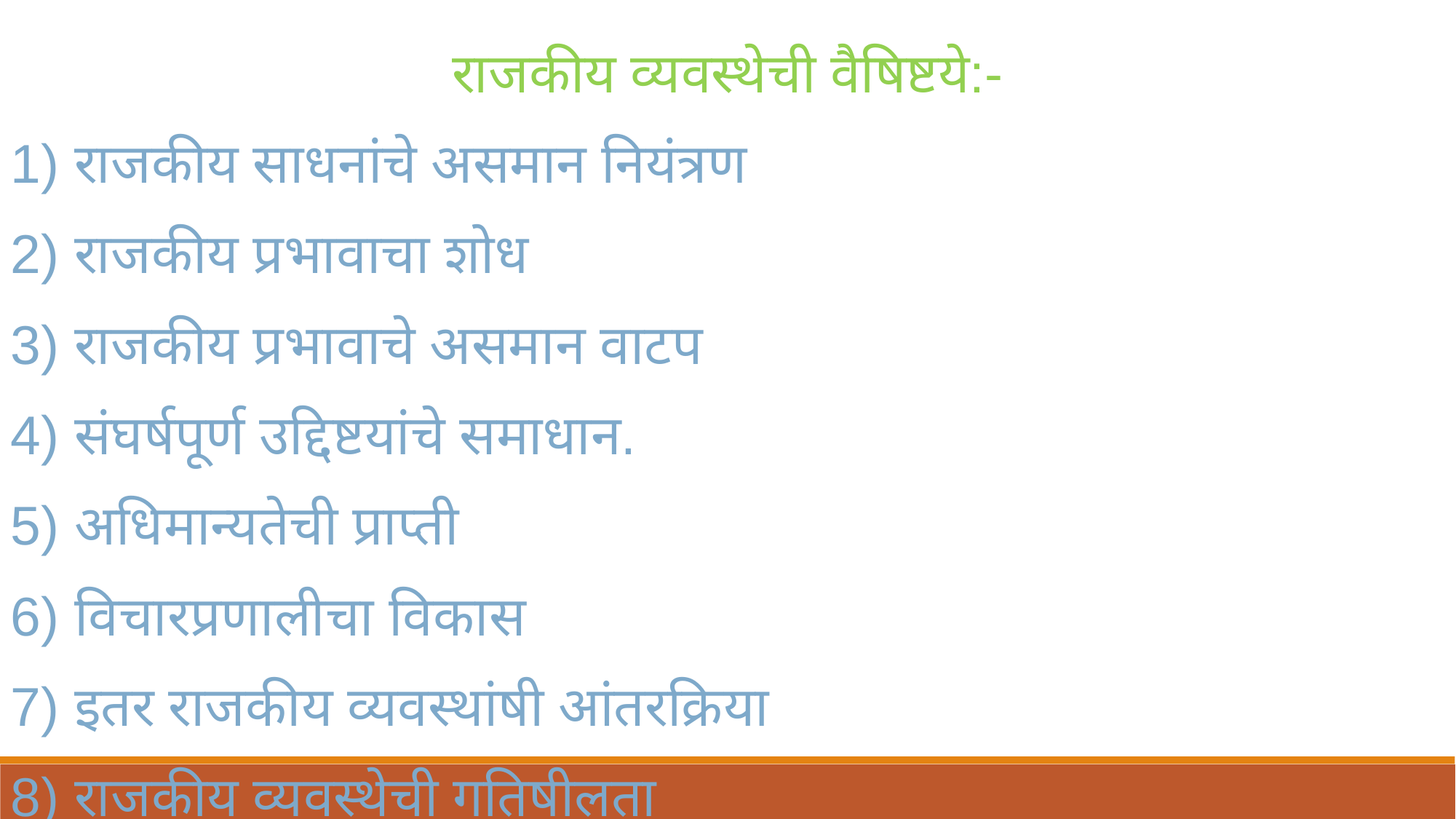

राजकीय व्यवस्थेची वैषिष्टये:-
1) राजकीय साधनांचे असमान नियंत्रण
2) राजकीय प्रभावाचा शोध
3) राजकीय प्रभावाचे असमान वाटप
4) संघर्षपूर्ण उद्दिष्टयांचे समाधान.
5) अधिमान्यतेची प्राप्ती
6) विचारप्रणालीचा विकास
7) इतर राजकीय व्यवस्थांषी आंतरक्रिया
8) राजकीय व्यवस्थेची गतिषीलता